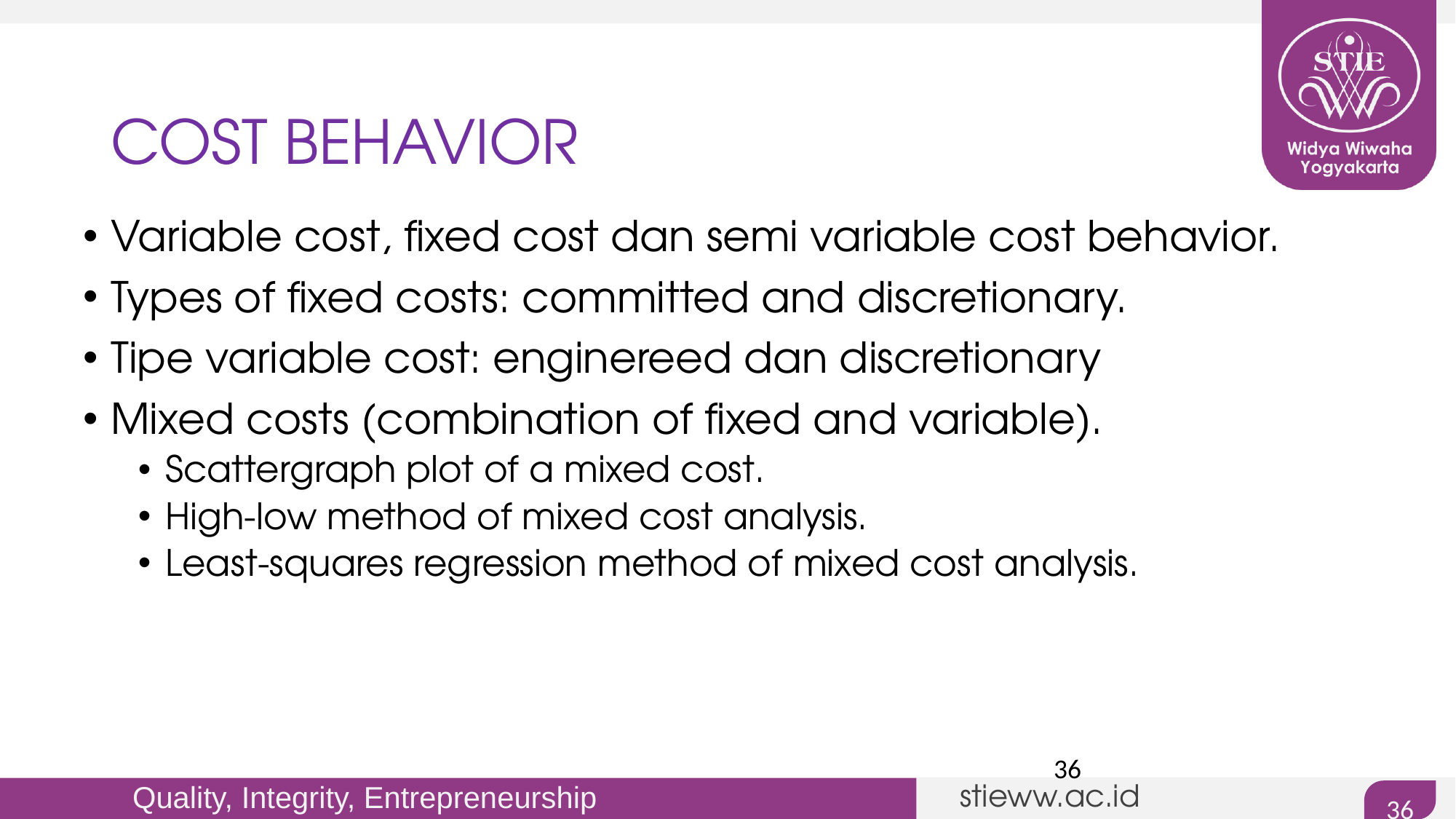

COST BEHAVIOR
Variable cost, fixed cost dan semi variable cost behavior.
Types of fixed costs: committed and discretionary.
Tipe variable cost: enginereed dan discretionary
Mixed costs (combination of fixed and variable).
Scattergraph plot of a mixed cost.
High-low method of mixed cost analysis.
Least-squares regression method of mixed cost analysis.

36